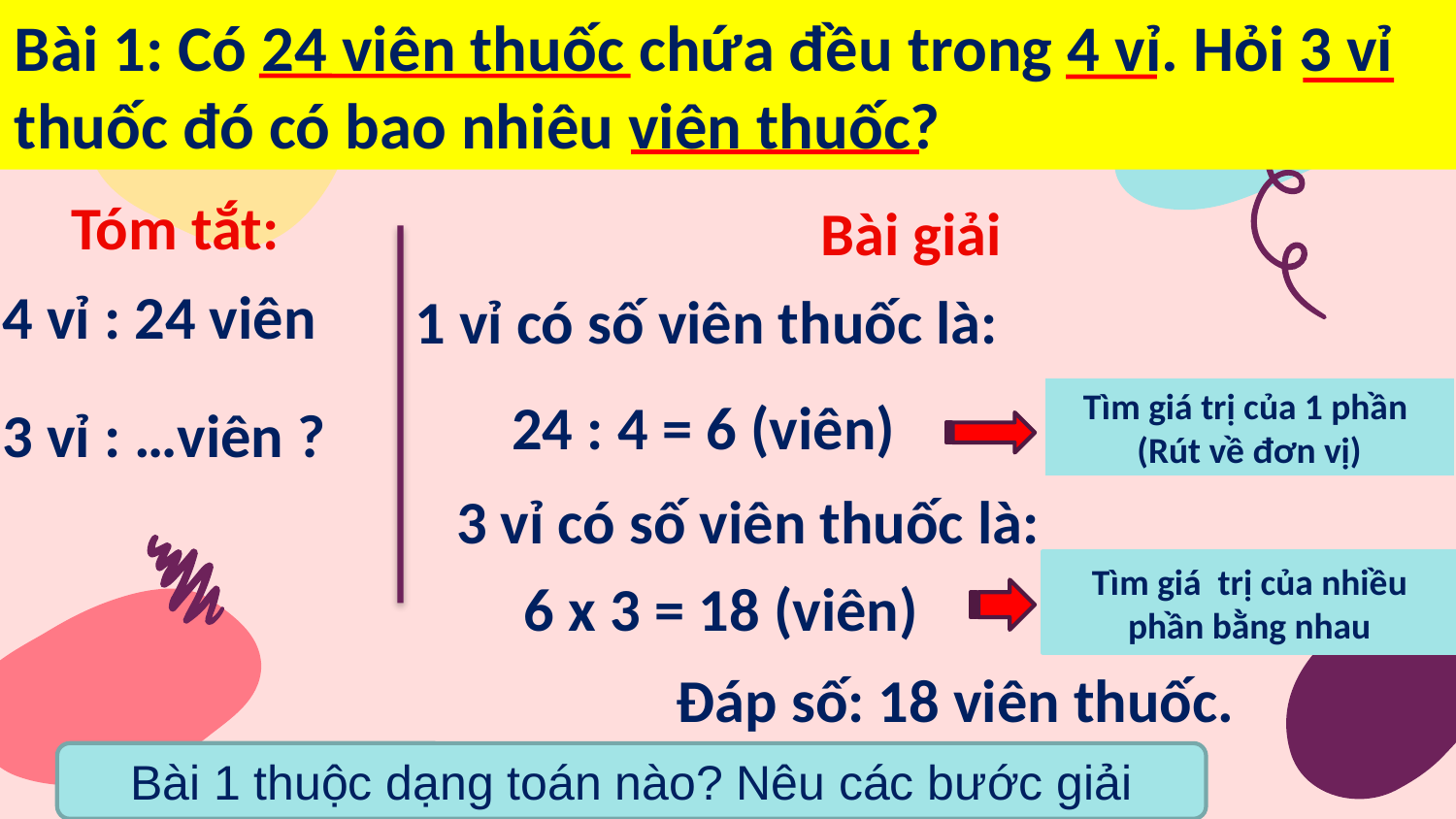

Bài 1: Có 24 viên thuốc chứa đều trong 4 vỉ. Hỏi 3 vỉ thuốc đó có bao nhiêu viên thuốc?

Tóm tắt:
Bài giải
4 vỉ : 24 viên
1 vỉ có số viên thuốc là:
Tìm giá trị của 1 phần
(Rút về đơn vị)
24 : 4 = 6 (viên)
3 vỉ : …viên ?

3 vỉ có số viên thuốc là:
Tìm giá  trị của nhiều phần bằng nhau
6 x 3 = 18 (viên)

Đáp số: 18 viên thuốc.
Bài 1 thuộc dạng toán nào? Nêu các bước giải